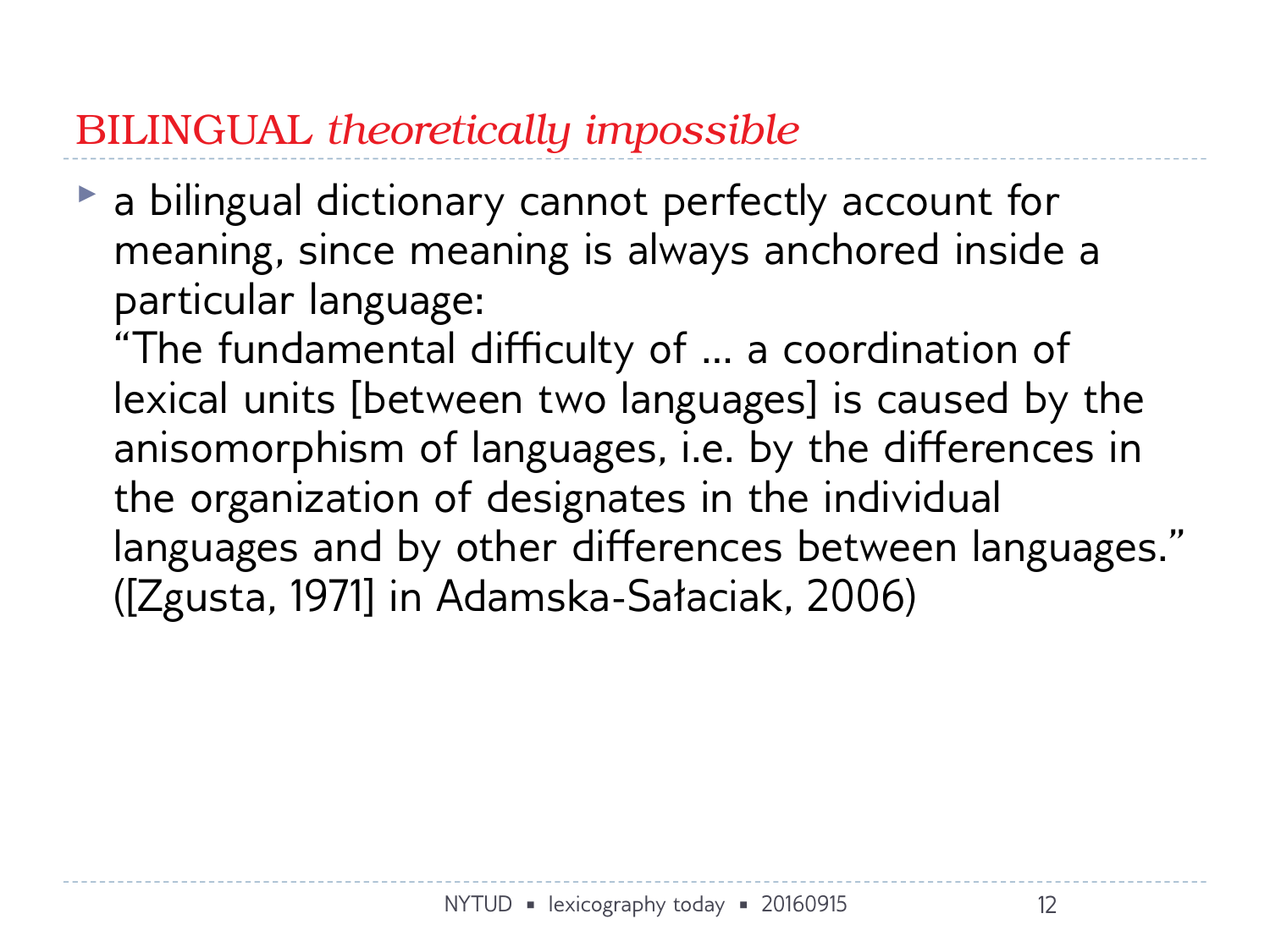

# BILINGUAL theoretically impossible
a bilingual dictionary cannot perfectly account for meaning, since meaning is always anchored inside a particular language:
“The fundamental difficulty of … a coordination of lexical units [between two languages] is caused by the anisomorphism of languages, i.e. by the differences in the organization of designates in the individual languages and by other differences between languages.”
([Zgusta, 1971] in Adamska-Sałaciak, 2006)

NYTUD  ▪  lexicography today  ▪  20160915
12